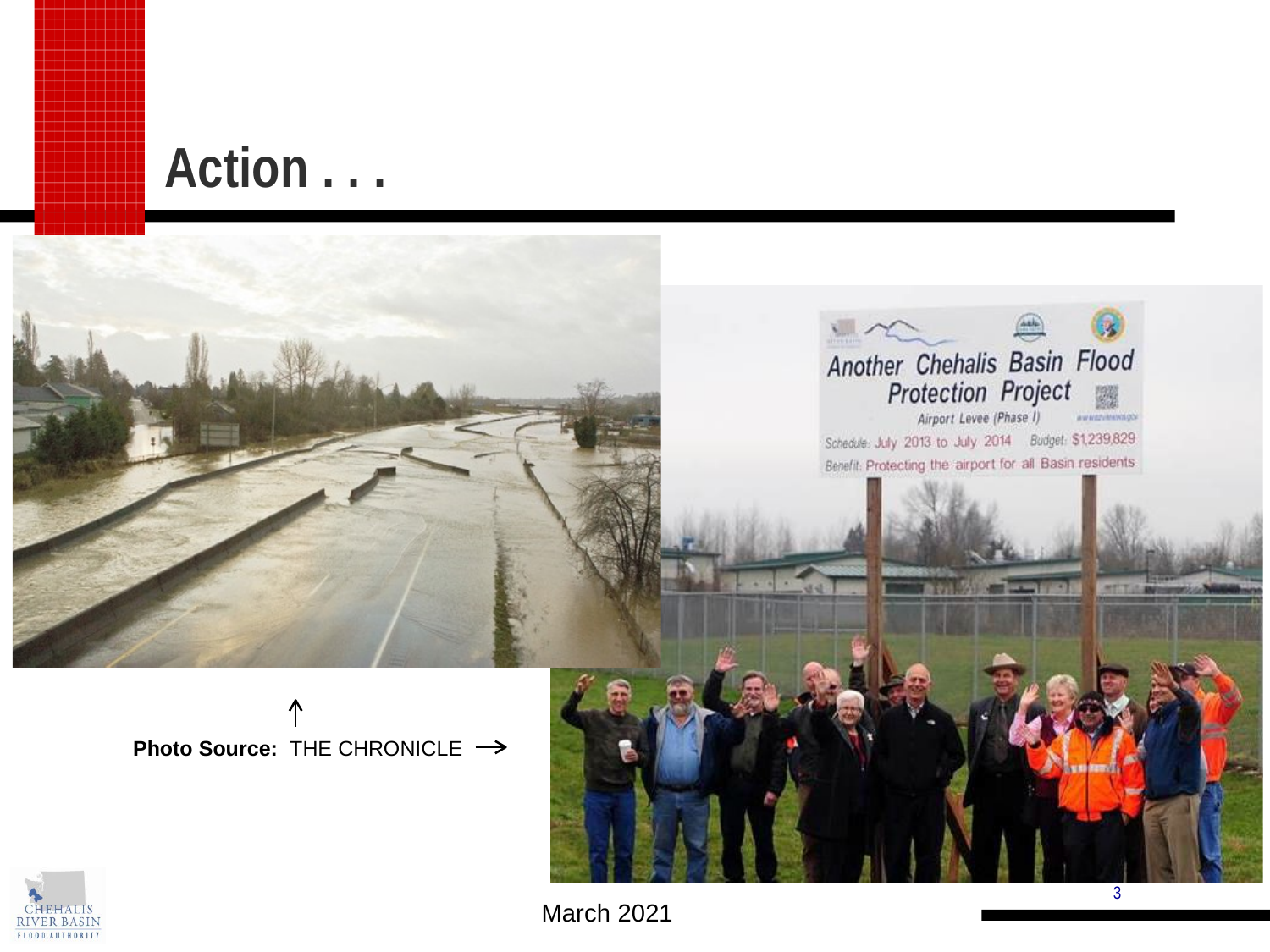

Action . . .

Photo Source:  THE CHRONICLE

3
March 2021